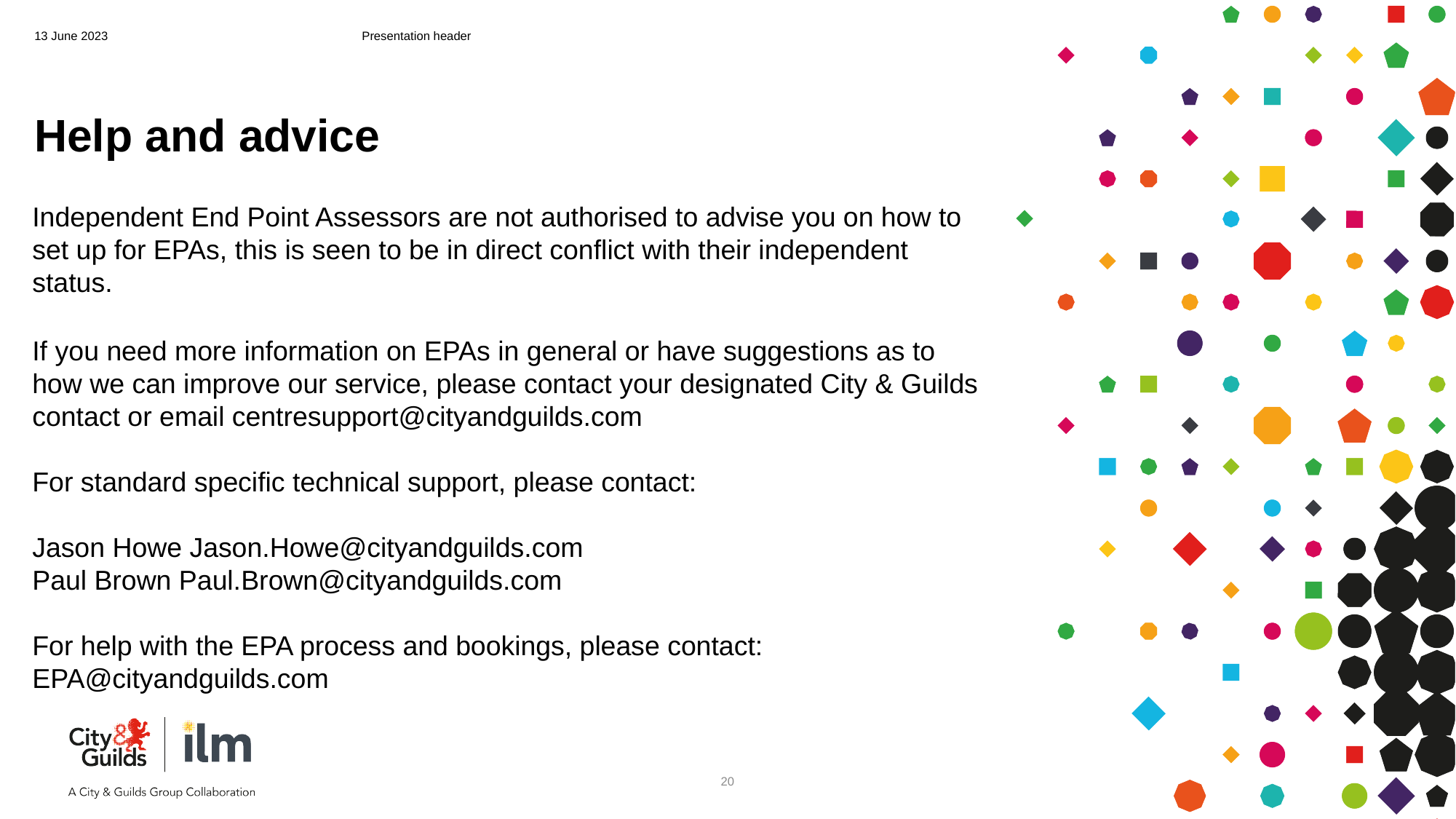

13 June 2023
Presentation header
# Help and advice
Independent End Point Assessors are not authorised to advise you on how to set up for EPAs, this is seen to be in direct conflict with their independent status.
If you need more information on EPAs in general or have suggestions as to how we can improve our service, please contact your designated City & Guilds contact or email centresupport@cityandguilds.com

For standard specific technical support, please contact:

Jason Howe Jason.Howe@cityandguilds.com
Paul Brown Paul.Brown@cityandguilds.com

For help with the EPA process and bookings, please contact:
EPA@cityandguilds.com
20